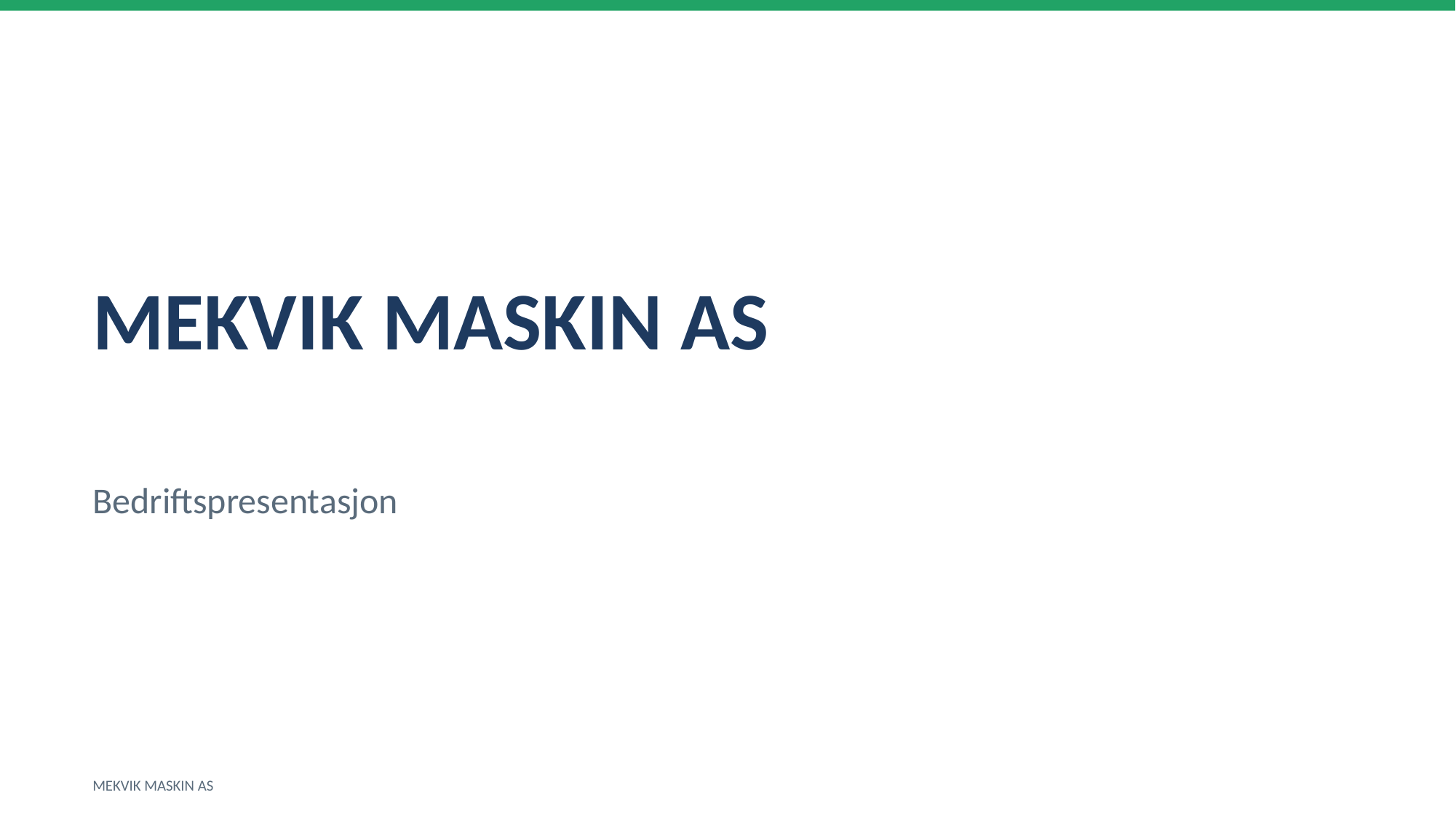

MEKVIK MASKIN AS
Bedriftspresentasjon
MEKVIK MASKIN AS